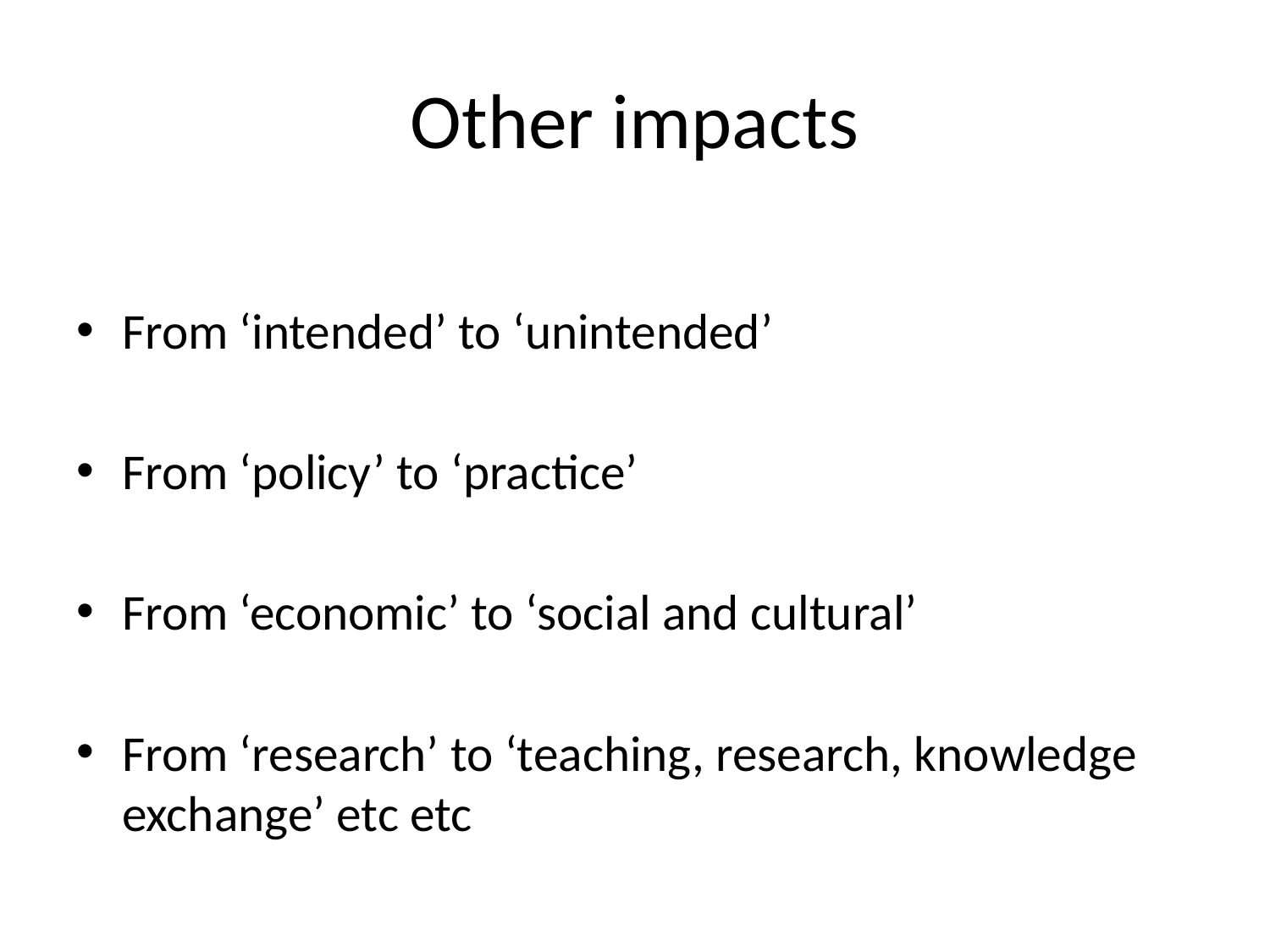

# Other impacts

From ‘intended’ to ‘unintended’

From ‘policy’ to ‘practice’

From ‘economic’ to ‘social and cultural’

From ‘research’ to ‘teaching, research, knowledge exchange’ etc etc